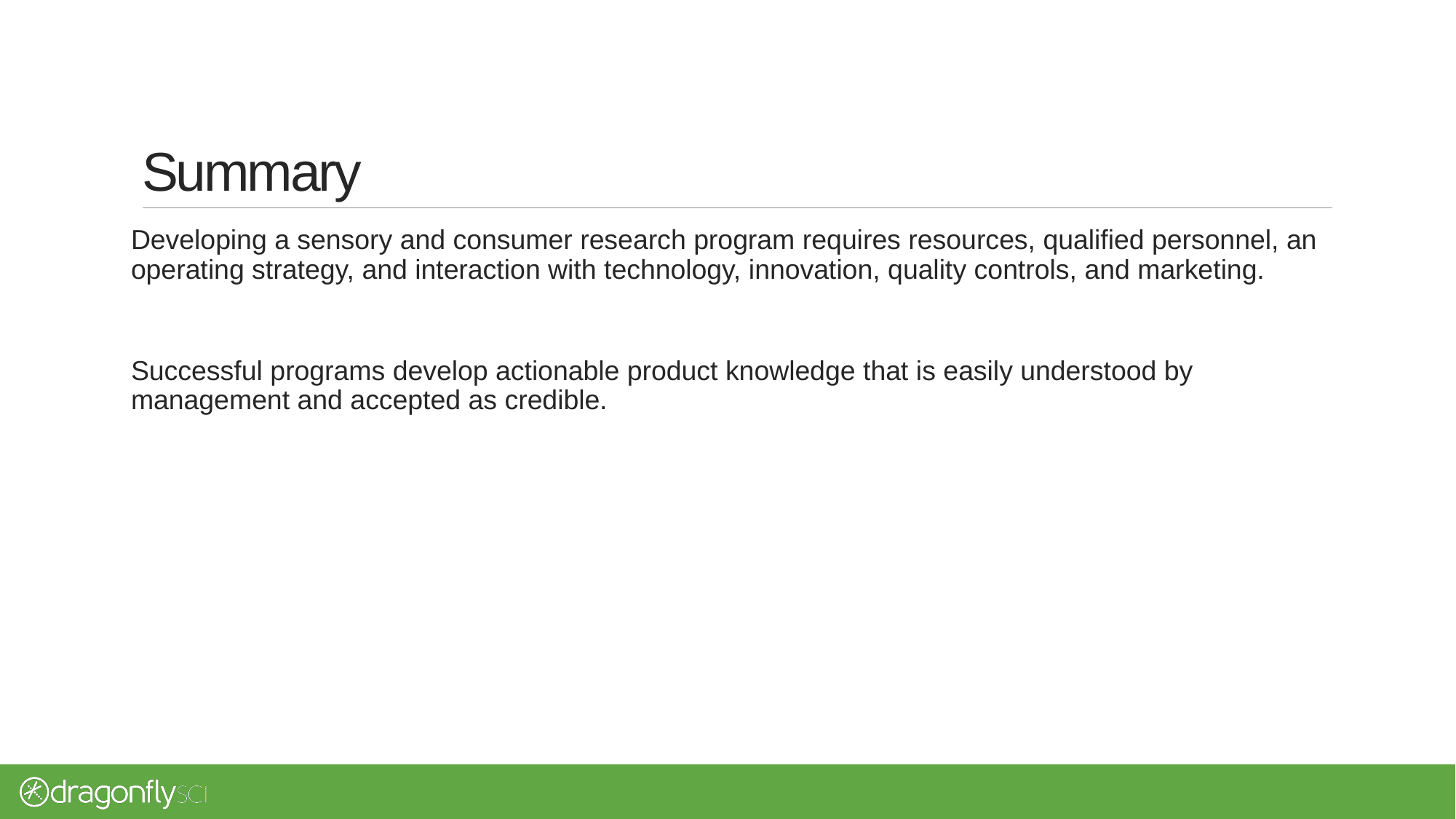

# Summary
Developing a sensory and consumer research program requires resources, qualified personnel, an operating strategy, and interaction with technology, innovation, quality controls, and marketing.

Successful programs develop actionable product knowledge that is easily understood by management and accepted as credible.